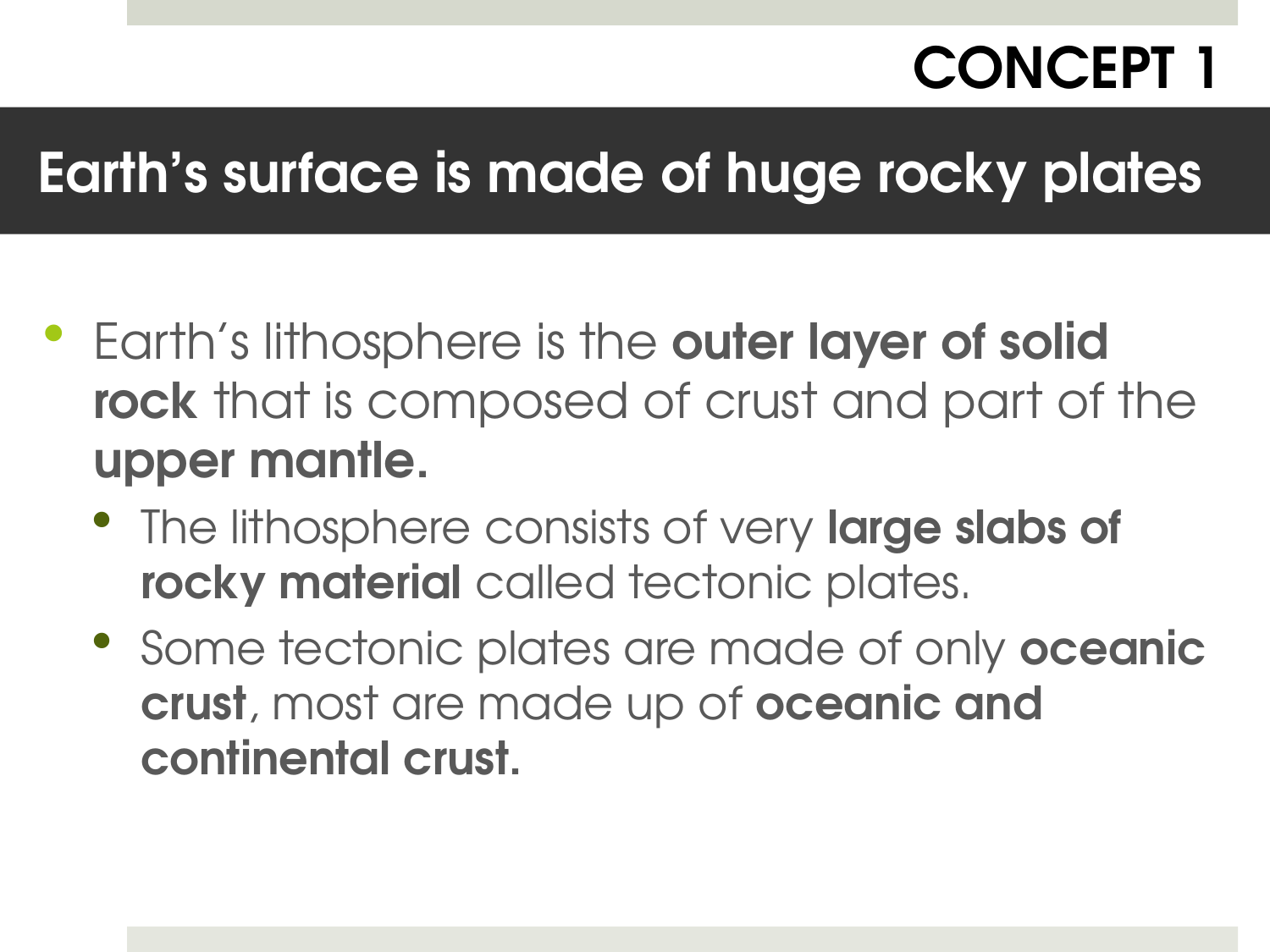

CONCEPT 1
# Earth’s surface is made of huge rocky plates
Earth’s lithosphere is the outer layer of solid rock that is composed of crust and part of the upper mantle.
The lithosphere consists of very large slabs of rocky material called tectonic plates.
Some tectonic plates are made of only oceanic crust, most are made up of oceanic and continental crust.